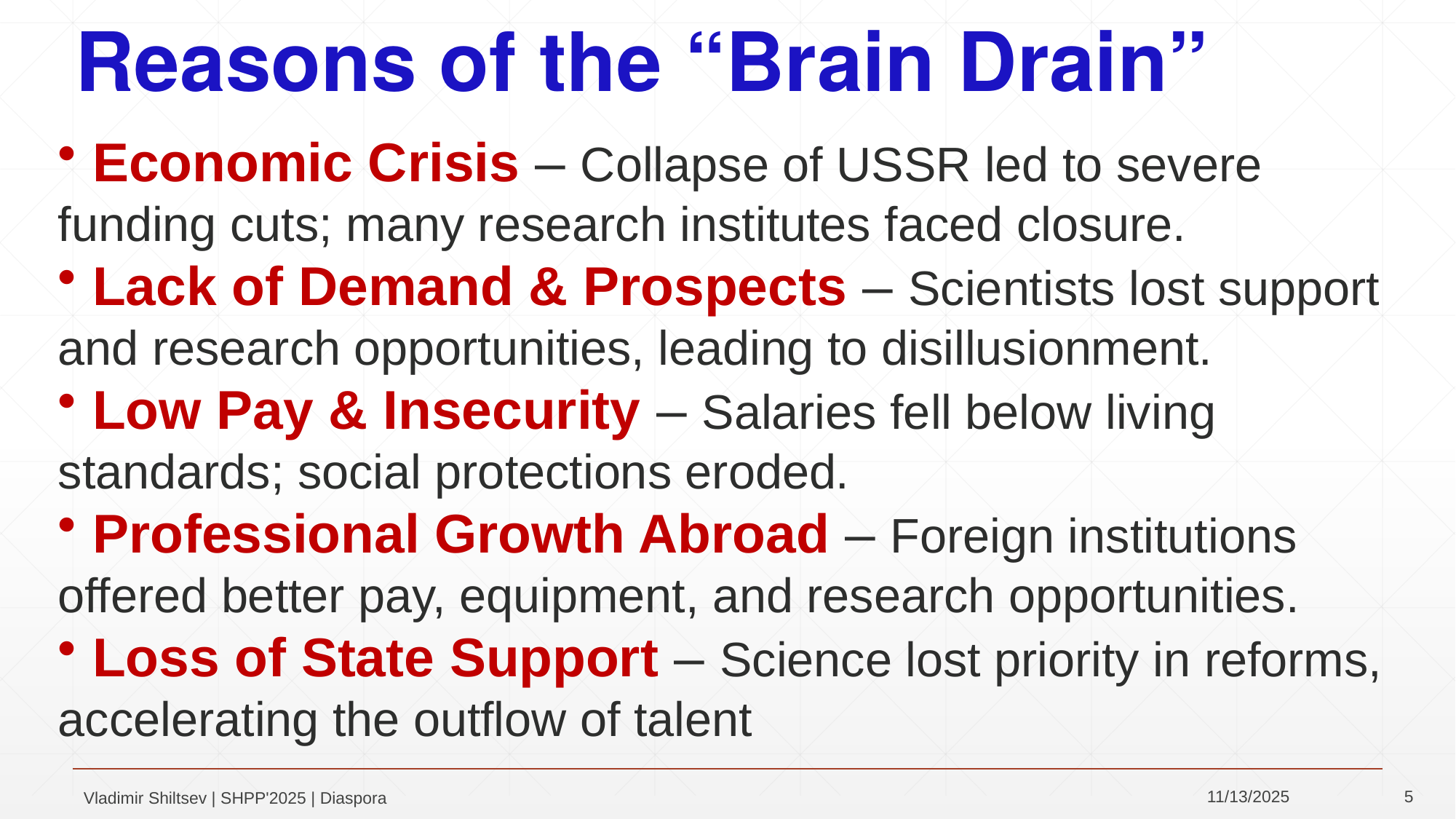

# Reasons of the “Brain Drain”
 Economic Crisis – Collapse of USSR led to severe funding cuts; many research institutes faced closure.
 Lack of Demand & Prospects – Scientists lost support and research opportunities, leading to disillusionment.
 Low Pay & Insecurity – Salaries fell below living standards; social protections eroded.
 Professional Growth Abroad – Foreign institutions offered better pay, equipment, and research opportunities.
 Loss of State Support – Science lost priority in reforms, accelerating the outflow of talent
11/13/2025
5
Vladimir Shiltsev | SHPP'2025 | Diaspora